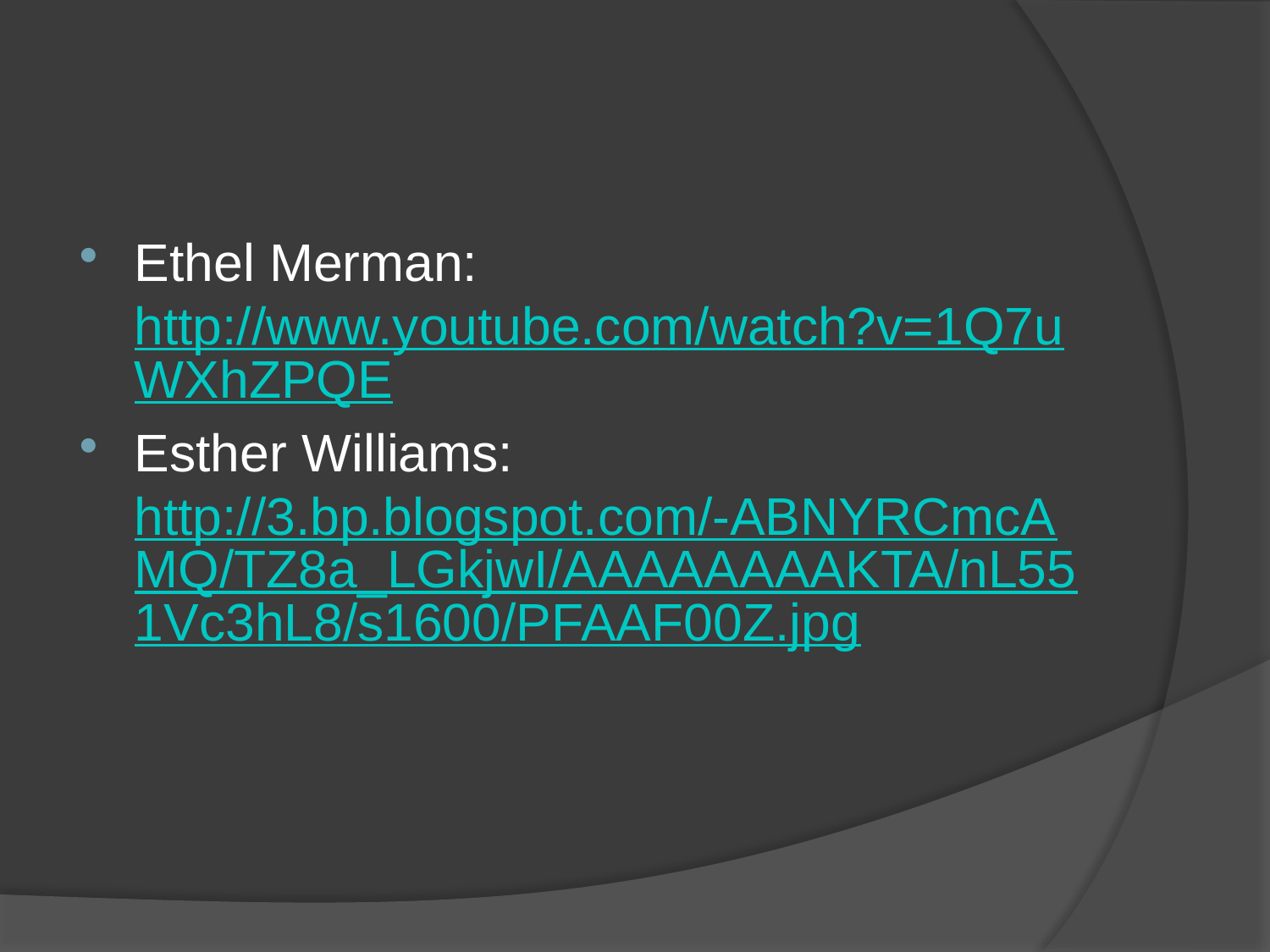

#
Ethel Merman: http://www.youtube.com/watch?v=1Q7uWXhZPQE
Esther Williams: http://3.bp.blogspot.com/-ABNYRCmcAMQ/TZ8a_LGkjwI/AAAAAAAAKTA/nL551Vc3hL8/s1600/PFAAF00Z.jpg